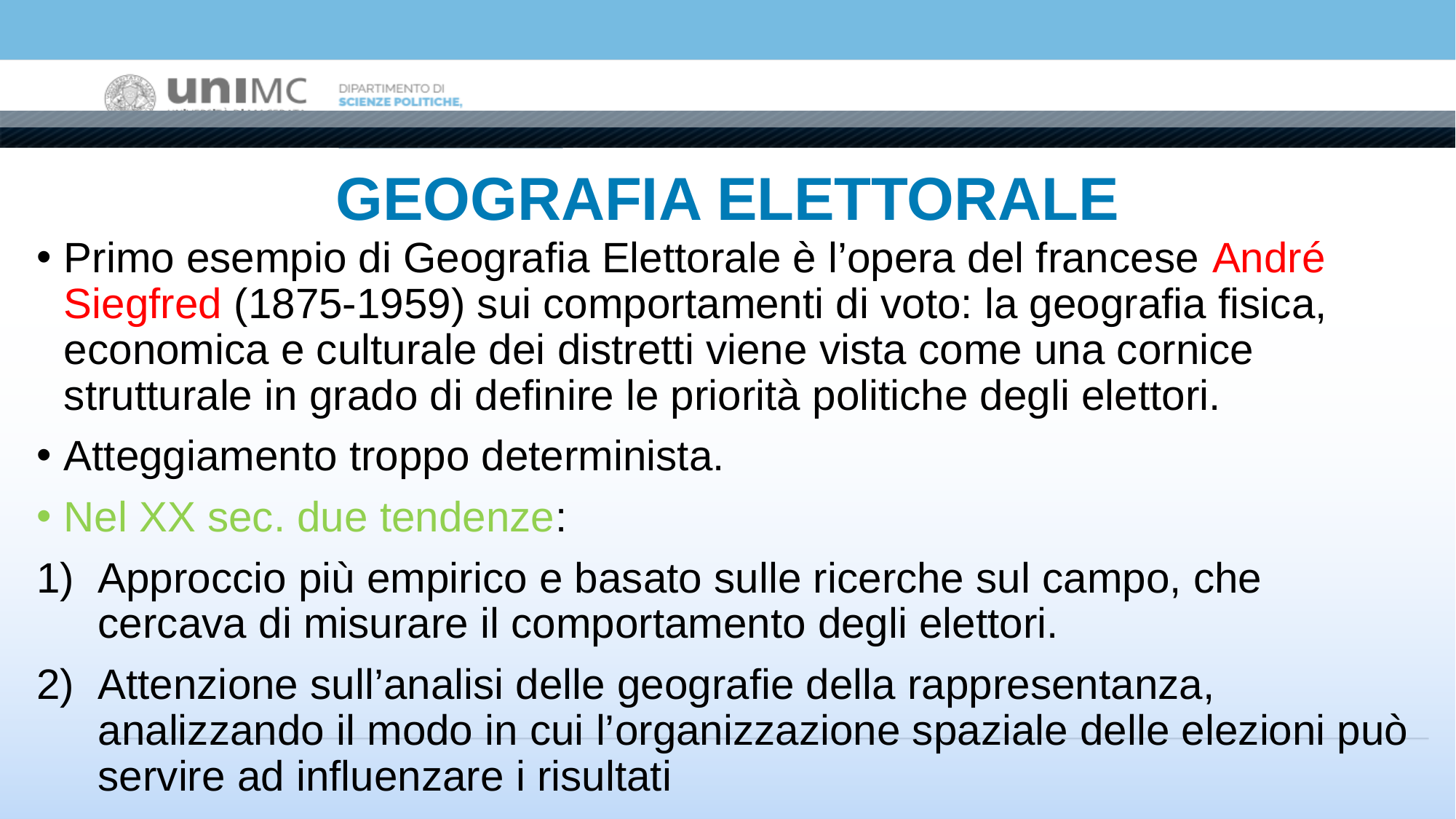

# GEOGRAFIA ELETTORALE
Primo esempio di Geografia Elettorale è l’opera del francese André Siegfred (1875-1959) sui comportamenti di voto: la geografia fisica, economica e culturale dei distretti viene vista come una cornice strutturale in grado di definire le priorità politiche degli elettori.
Atteggiamento troppo determinista.
Nel XX sec. due tendenze:
Approccio più empirico e basato sulle ricerche sul campo, che cercava di misurare il comportamento degli elettori.
Attenzione sull’analisi delle geografie della rappresentanza, analizzando il modo in cui l’organizzazione spaziale delle elezioni può servire ad influenzare i risultati